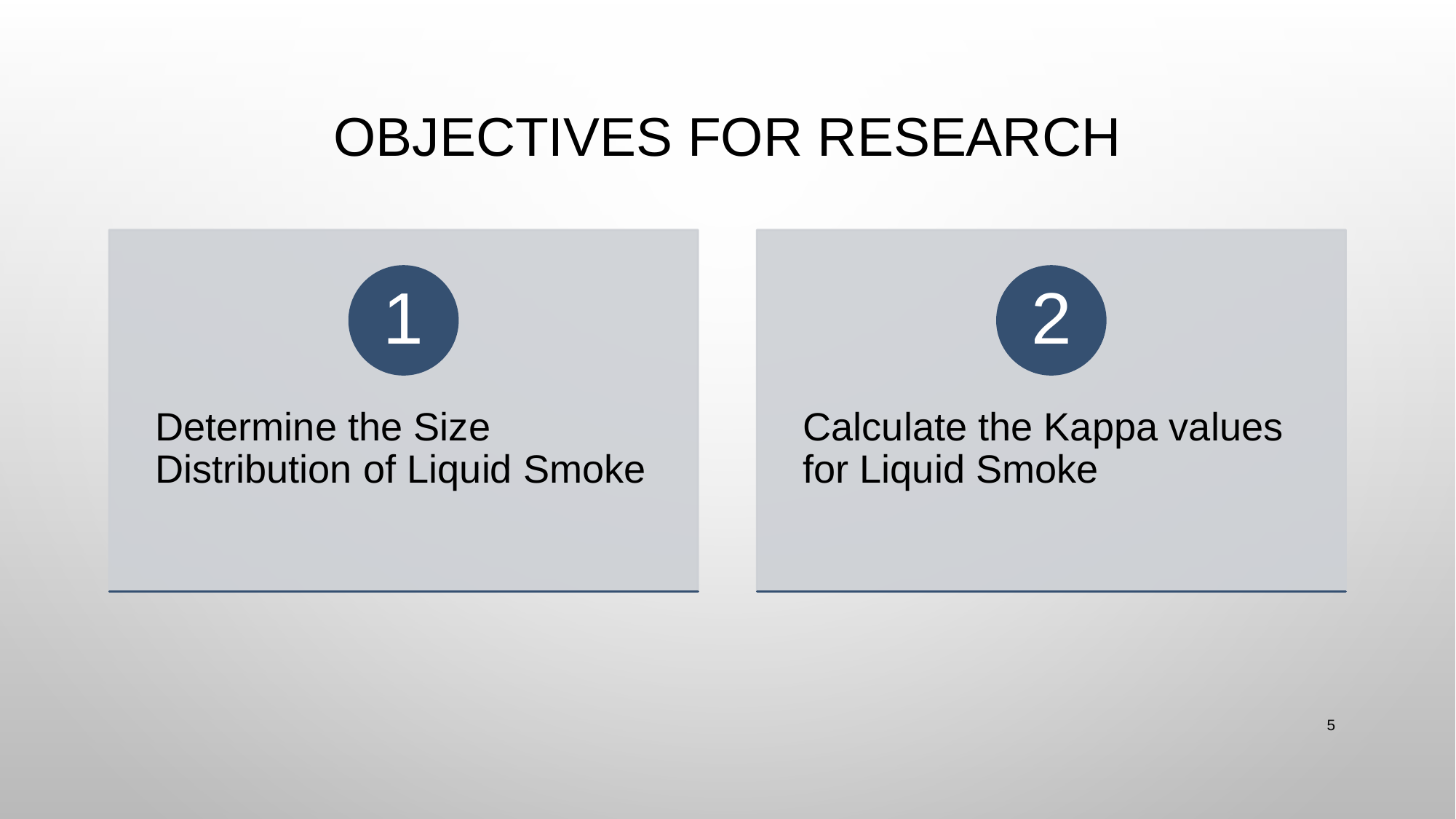

# Objectives for research
Determine the Size Distribution of Liquid Smoke
1
Calculate the Kappa values for Liquid Smoke
2
5